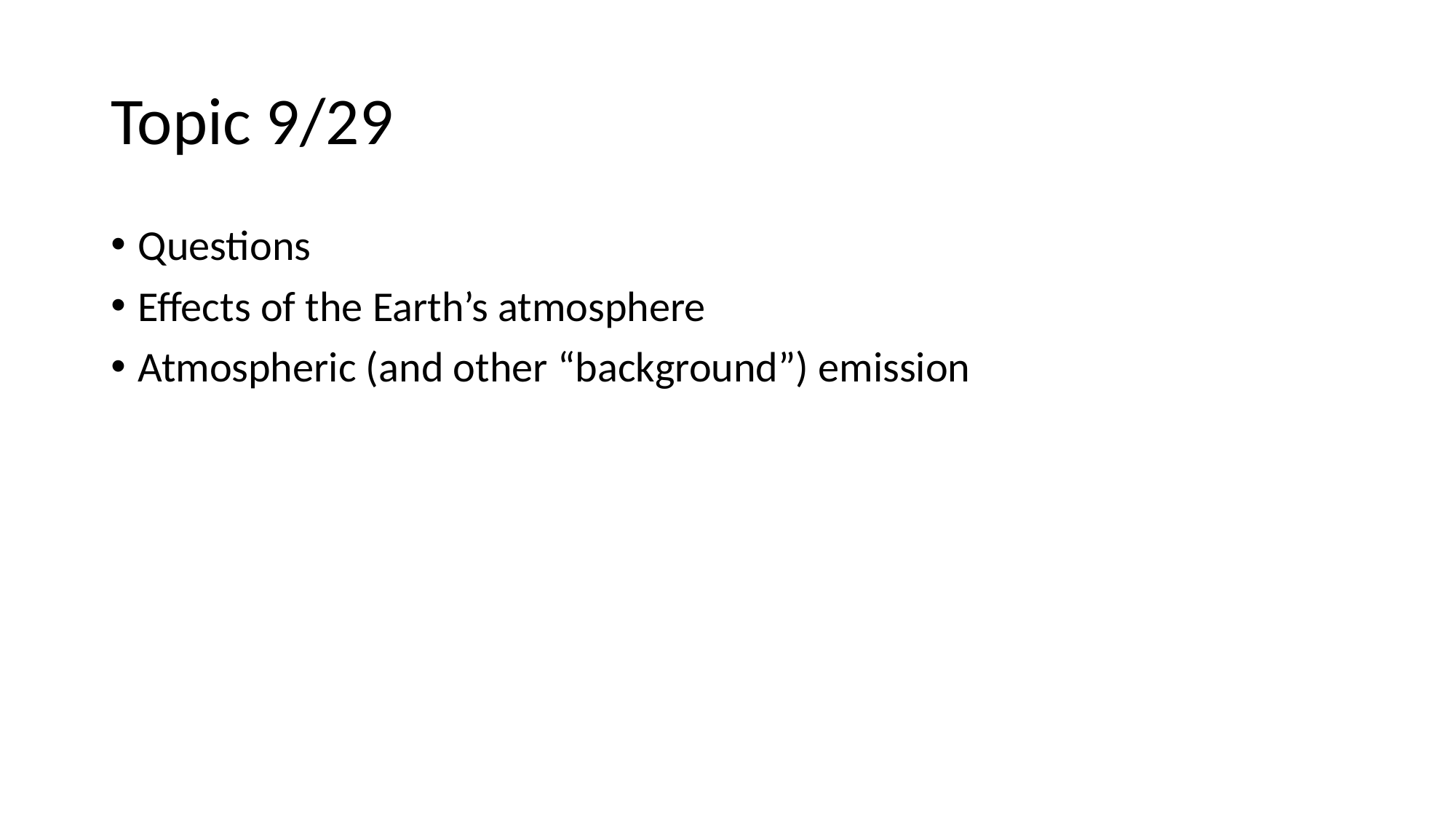

# Topic 9/29
Questions
Effects of the Earth’s atmosphere
Atmospheric (and other “background”) emission